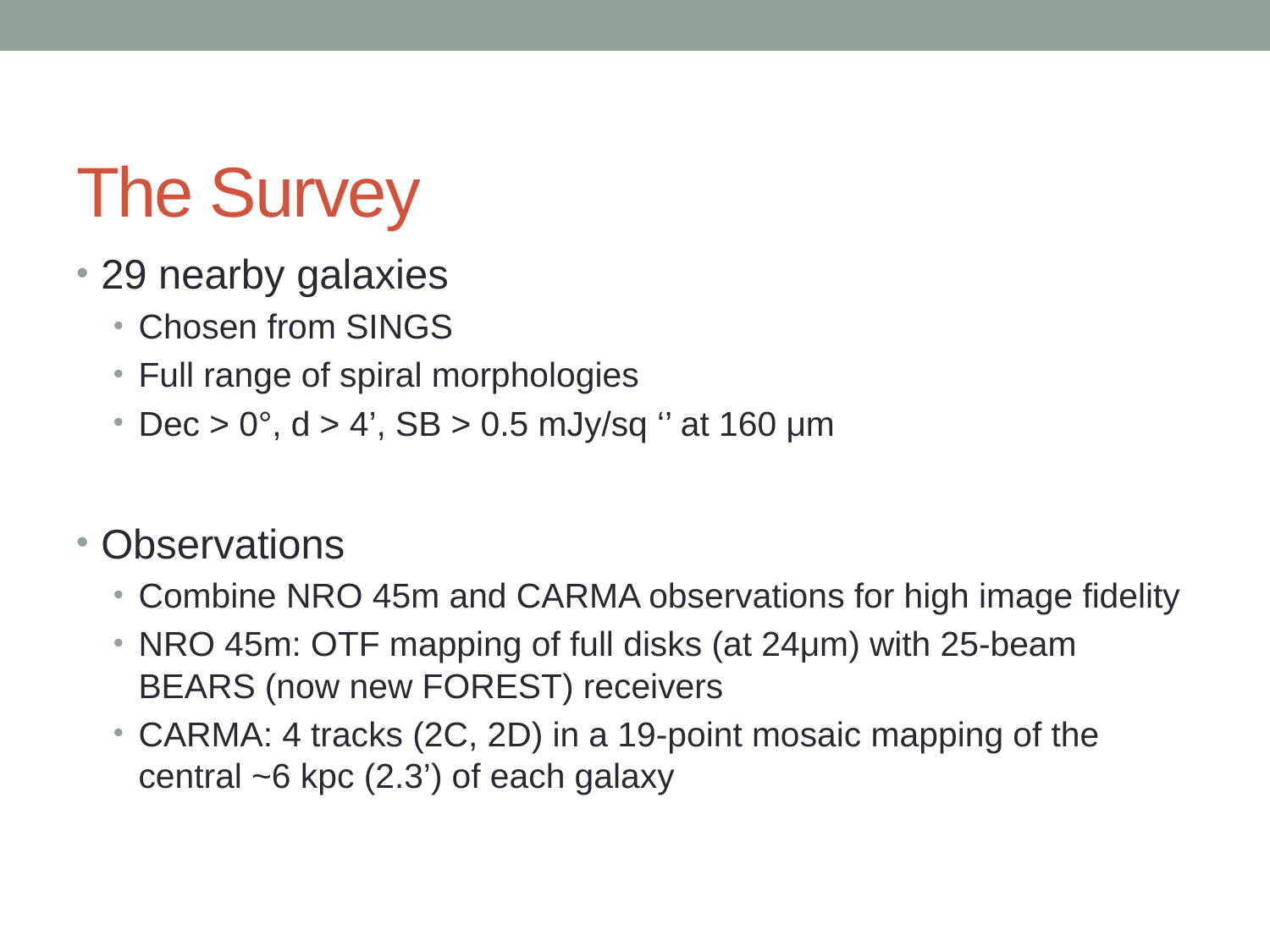

# The Survey
29 nearby galaxies
Chosen from SINGS
Full range of spiral morphologies
Dec > 0°, d > 4’, SB > 0.5 mJy/sq ‘’ at 160 μm

Observations
Combine NRO 45m and CARMA observations for high image fidelity
NRO 45m: OTF mapping of full disks (at 24μm) with 25-beam BEARS (now new FOREST) receivers
CARMA: 4 tracks (2C, 2D) in a 19-point mosaic mapping of the central ~6 kpc (2.3’) of each galaxy